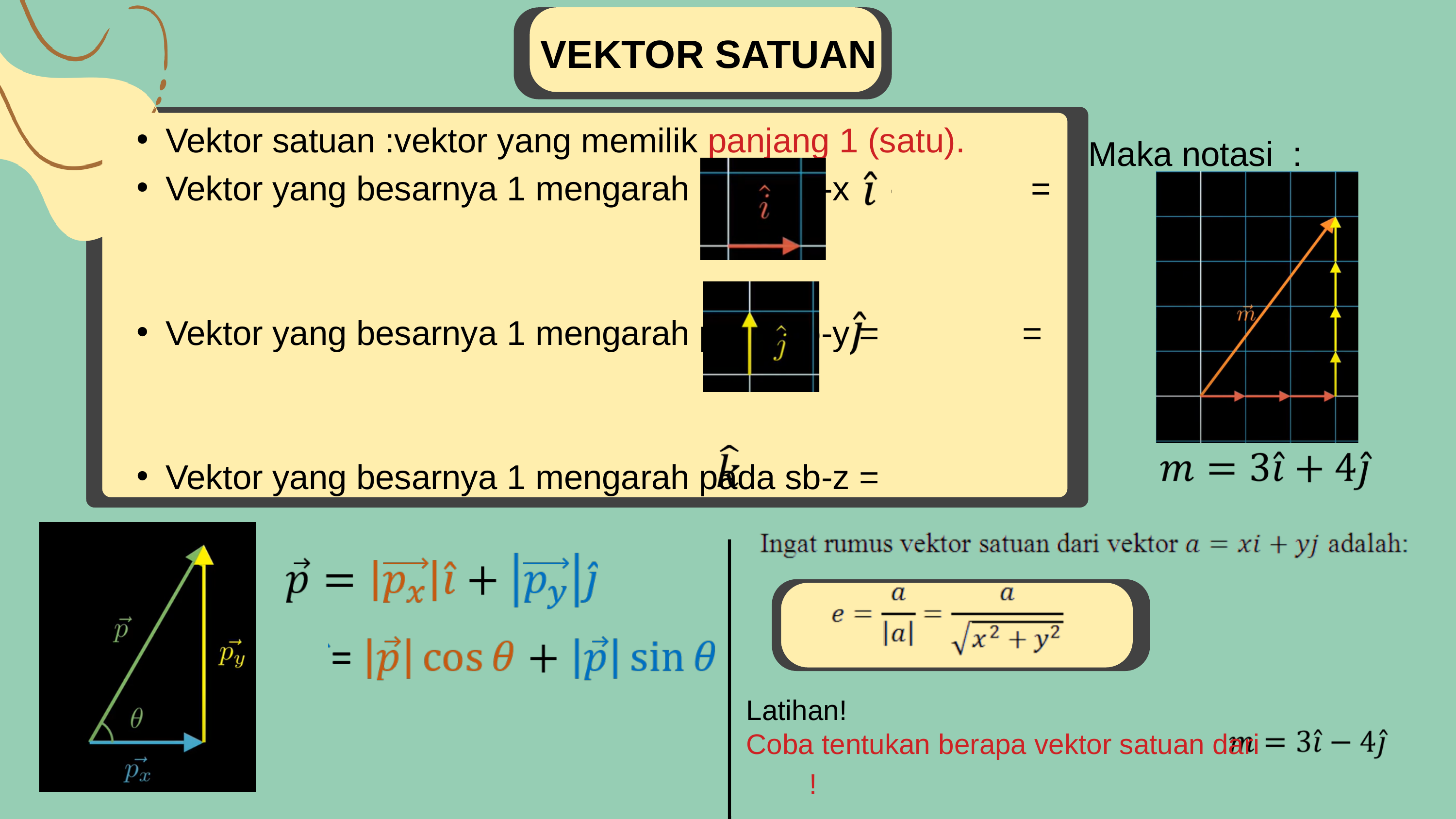

VEKTOR SATUAN

Vektor satuan :vektor yang memilik panjang 1 (satu).
Vektor yang besarnya 1 mengarah pada sb-x                   =

Vektor yang besarnya 1 mengarah pada sb-y =               =

Vektor yang besarnya 1 mengarah pada sb-z =

Maka notasi  :

Latihan!
Coba tentukan berapa vektor satuan dari                            !